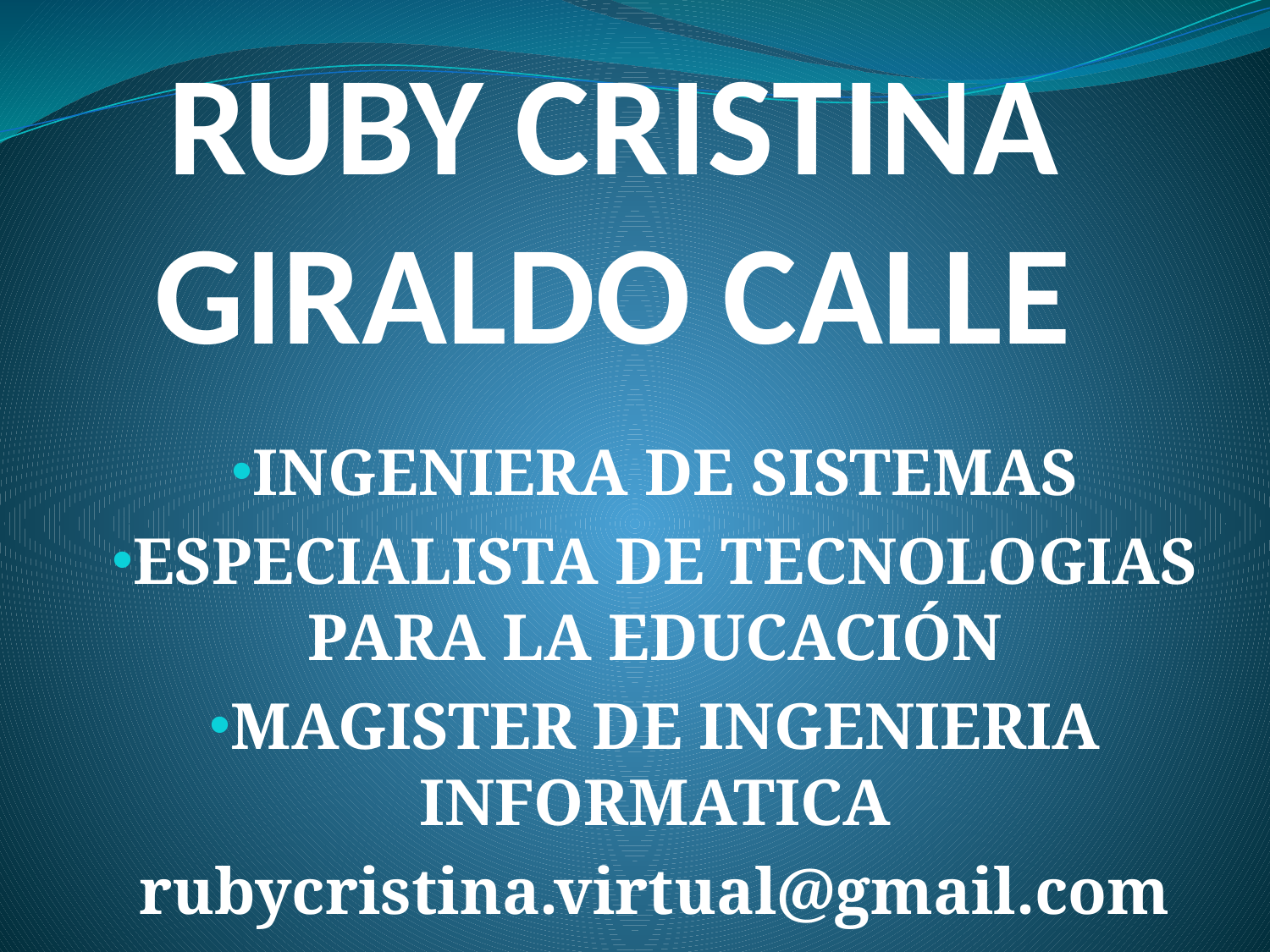

# RUBY CRISTINA GIRALDO CALLE
INGENIERA DE SISTEMAS
ESPECIALISTA DE TECNOLOGIAS PARA LA EDUCACIÓN
MAGISTER DE INGENIERIA INFORMATICA
rubycristina.virtual@gmail.com